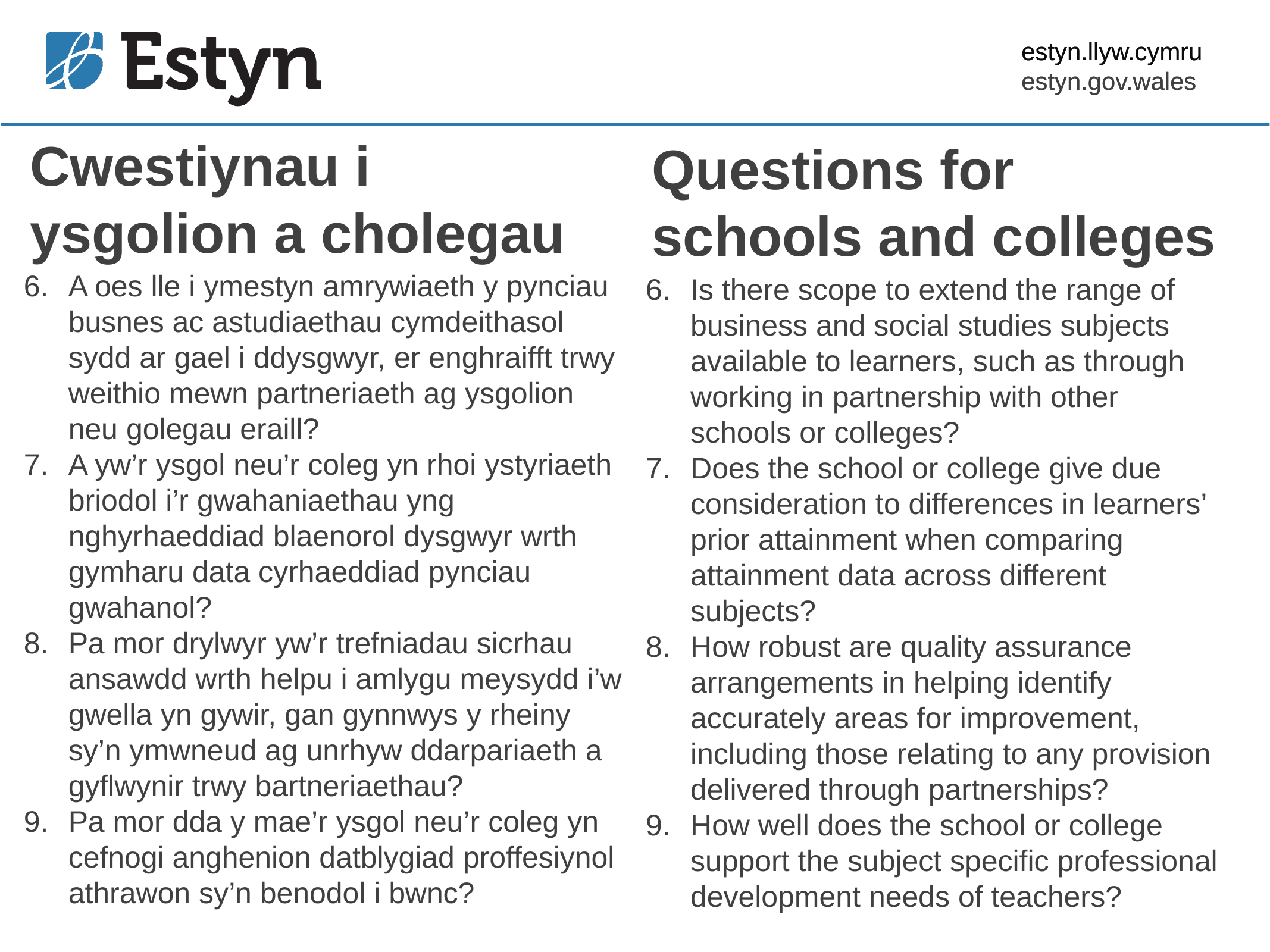

Cwestiynau i ysgolion a cholegau
Questions for schools and colleges

A oes lle i ymestyn amrywiaeth y pynciau busnes ac astudiaethau cymdeithasol sydd ar gael i ddysgwyr, er enghraifft trwy weithio mewn partneriaeth ag ysgolion neu golegau eraill?
A yw’r ysgol neu’r coleg yn rhoi ystyriaeth briodol i’r gwahaniaethau yng nghyrhaeddiad blaenorol dysgwyr wrth gymharu data cyrhaeddiad pynciau gwahanol?
Pa mor drylwyr yw’r trefniadau sicrhau ansawdd wrth helpu i amlygu meysydd i’w gwella yn gywir, gan gynnwys y rheiny sy’n ymwneud ag unrhyw ddarpariaeth a gyflwynir trwy bartneriaethau?
Pa mor dda y mae’r ysgol neu’r coleg yn cefnogi anghenion datblygiad proffesiynol athrawon sy’n benodol i bwnc?

Is there scope to extend the range of business and social studies subjects available to learners, such as through working in partnership with other schools or colleges?
Does the school or college give due consideration to differences in learners’ prior attainment when comparing attainment data across different subjects?
How robust are quality assurance arrangements in helping identify accurately areas for improvement, including those relating to any provision delivered through partnerships?
How well does the school or college support the subject specific professional development needs of teachers?